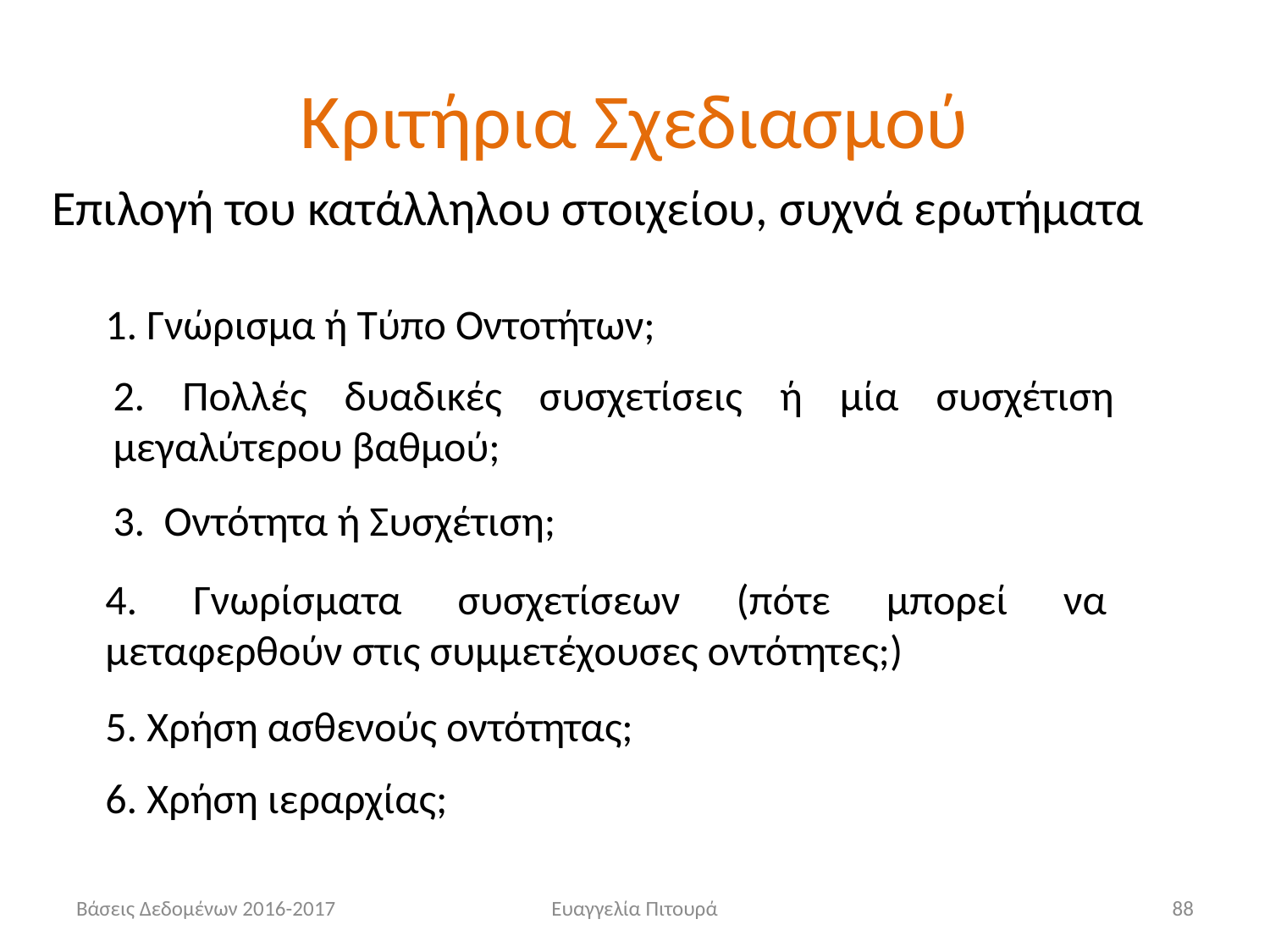

# Κριτήρια Σχεδιασμού
Επιλογή του κατάλληλου στοιχείου, συχνά ερωτήματα
1. Γνώρισμα ή Τύπο Οντοτήτων;
2. Πολλές δυαδικές συσχετίσεις ή μία συσχέτιση μεγαλύτερου βαθμού;
3.  Οντότητα ή Συσχέτιση;
4. Γνωρίσματα συσχετίσεων (πότε μπορεί να μεταφερθούν στις συμμετέχουσες οντότητες;)
5. Χρήση ασθενούς οντότητας;
6. Χρήση ιεραρχίας;

Βάσεις Δεδομένων 2016-2017
Ευαγγελία Πιτουρά
88